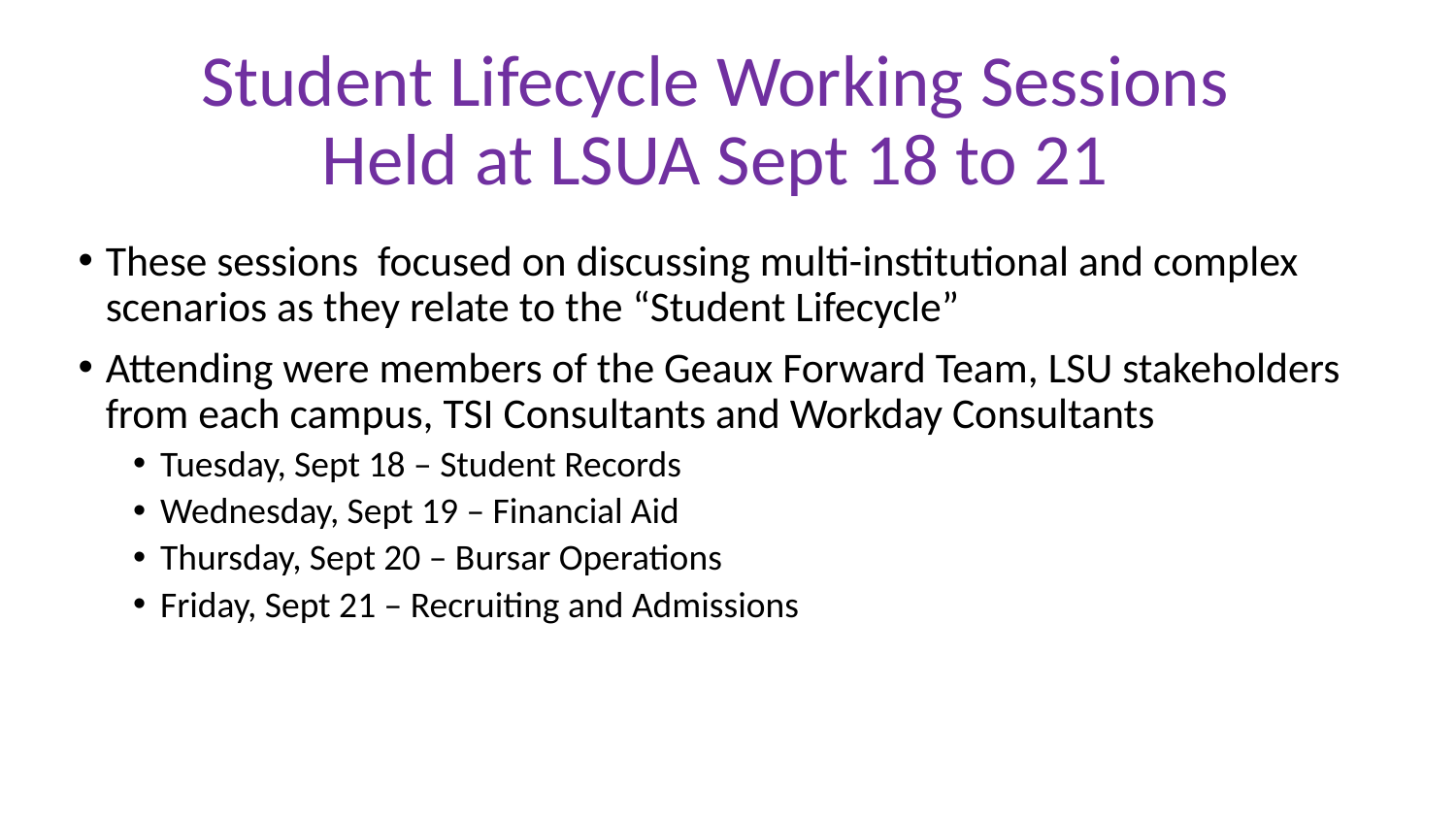

# Student Lifecycle Working Sessions Held at LSUA Sept 18 to 21
These sessions  focused on discussing multi-institutional and complex scenarios as they relate to the “Student Lifecycle”
Attending were members of the Geaux Forward Team, LSU stakeholders from each campus, TSI Consultants and Workday Consultants
Tuesday, Sept 18 – Student Records
Wednesday, Sept 19 – Financial Aid
Thursday, Sept 20 – Bursar Operations
Friday, Sept 21 – Recruiting and Admissions